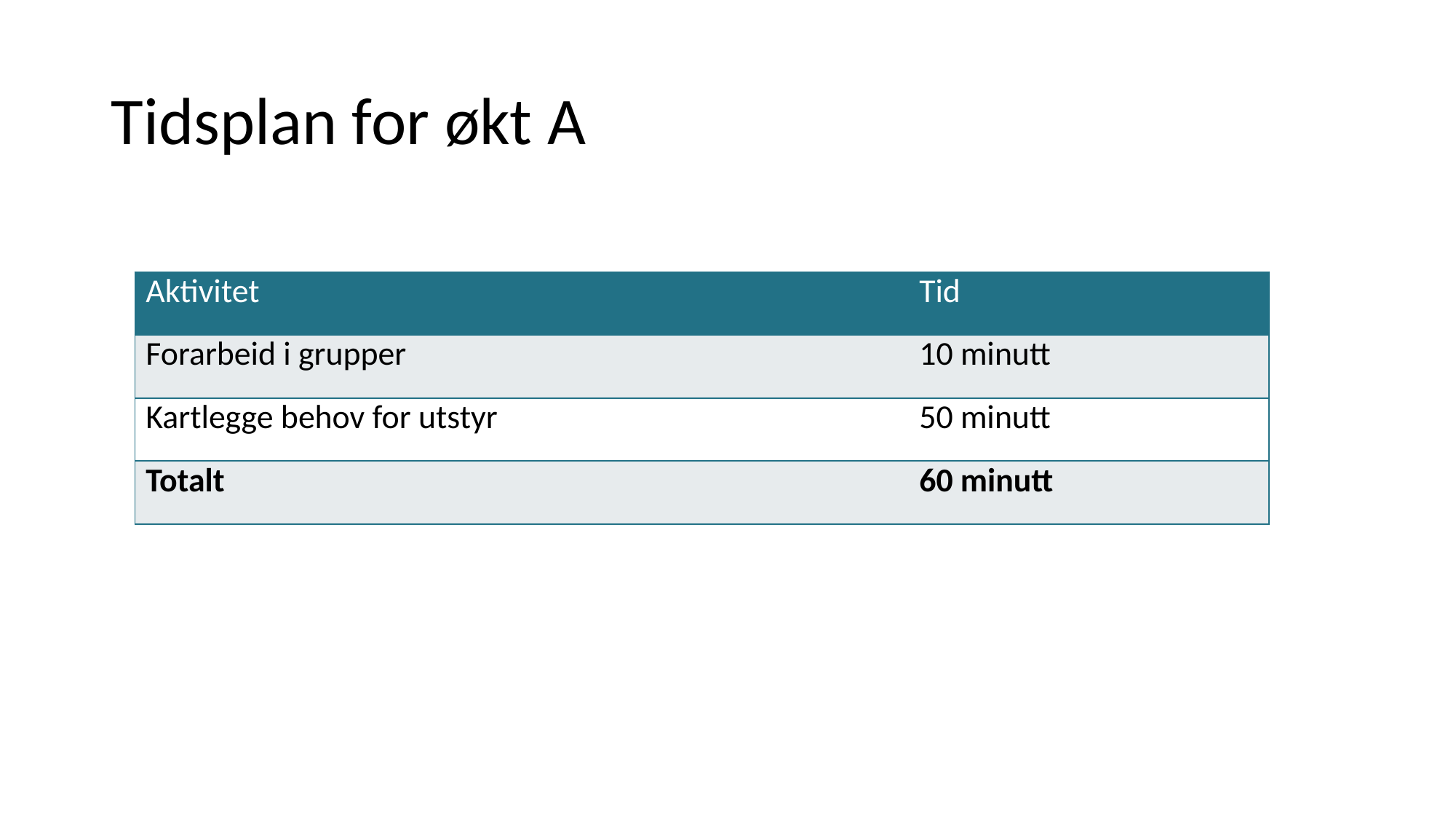

# Tidsplan for økt A
| Aktivitet | Tid |
| --- | --- |
| Forarbeid i grupper | 10 minutt |
| Kartlegge behov for utstyr | 50 minutt |
| Totalt | 60 minutt |